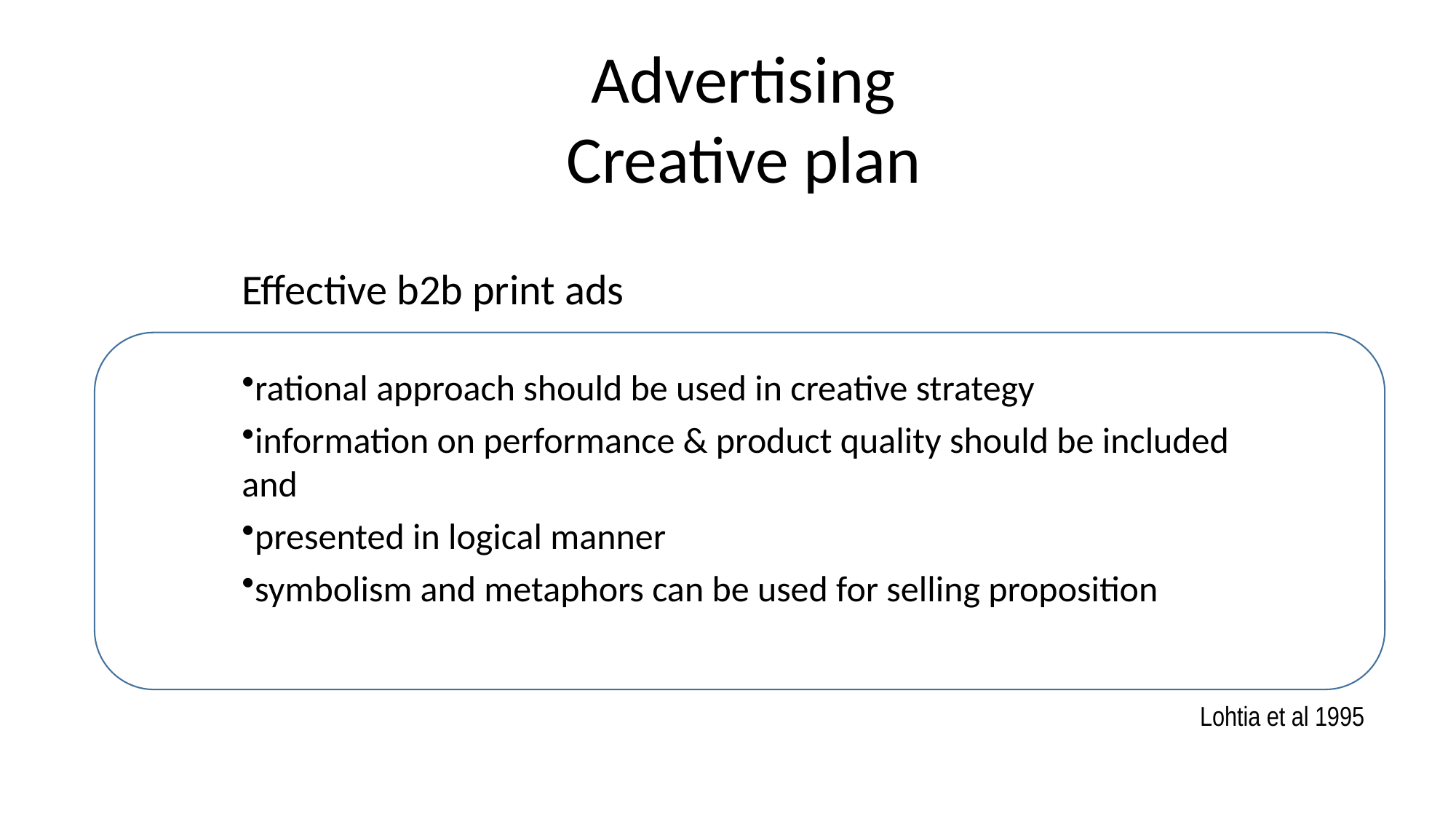

Advertising
Creative plan
Effective b2b print ads

rational approach should be used in creative strategy
information on performance & product quality should be included
and
presented in logical manner
symbolism and metaphors can be used for selling proposition

Lohtia et al 1995